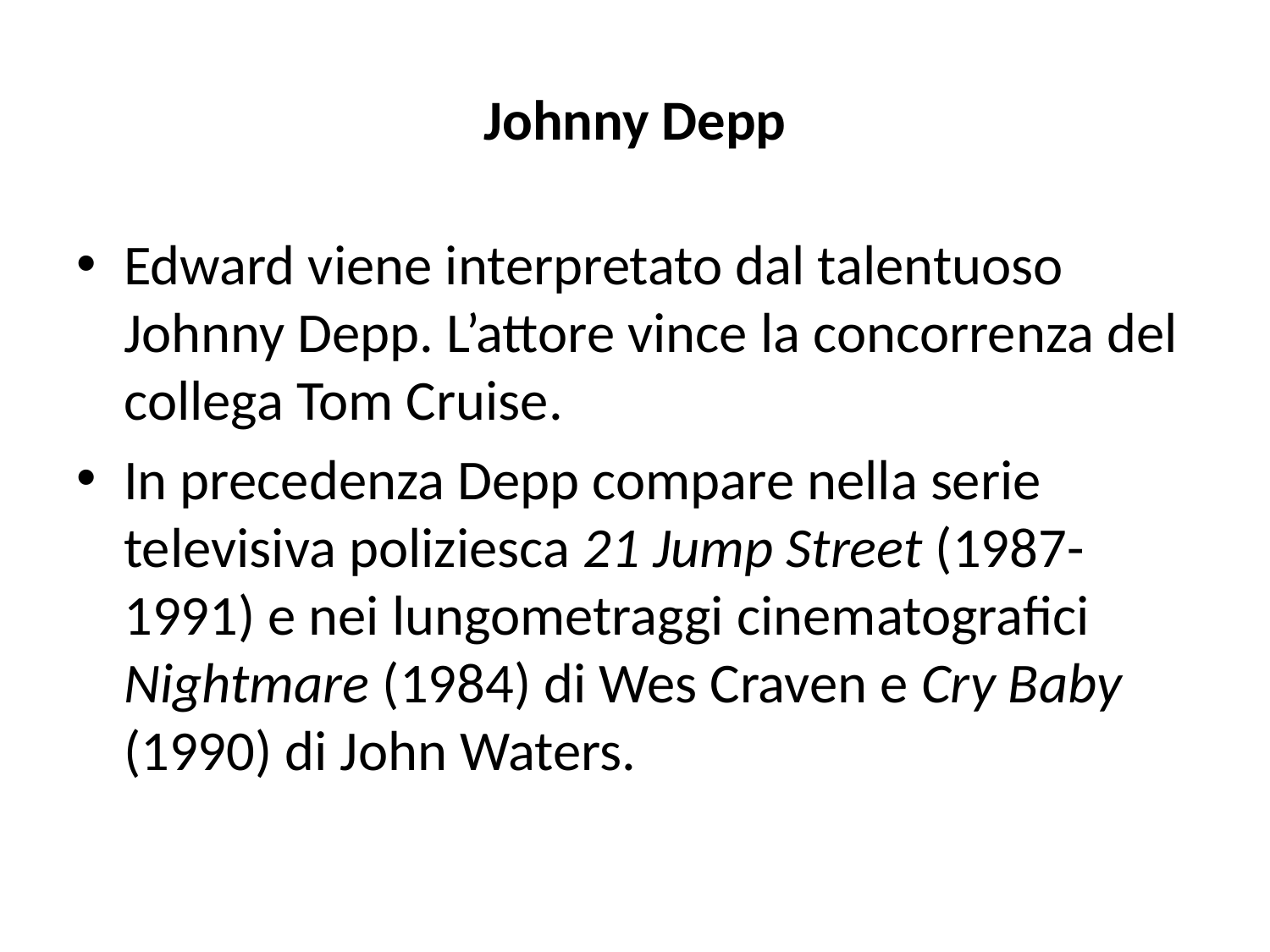

# Johnny Depp
Edward viene interpretato dal talentuoso Johnny Depp. L’attore vince la concorrenza del collega Tom Cruise.
In precedenza Depp compare nella serie televisiva poliziesca 21 Jump Street (1987-1991) e nei lungometraggi cinematografici Nightmare (1984) di Wes Craven e Cry Baby (1990) di John Waters.